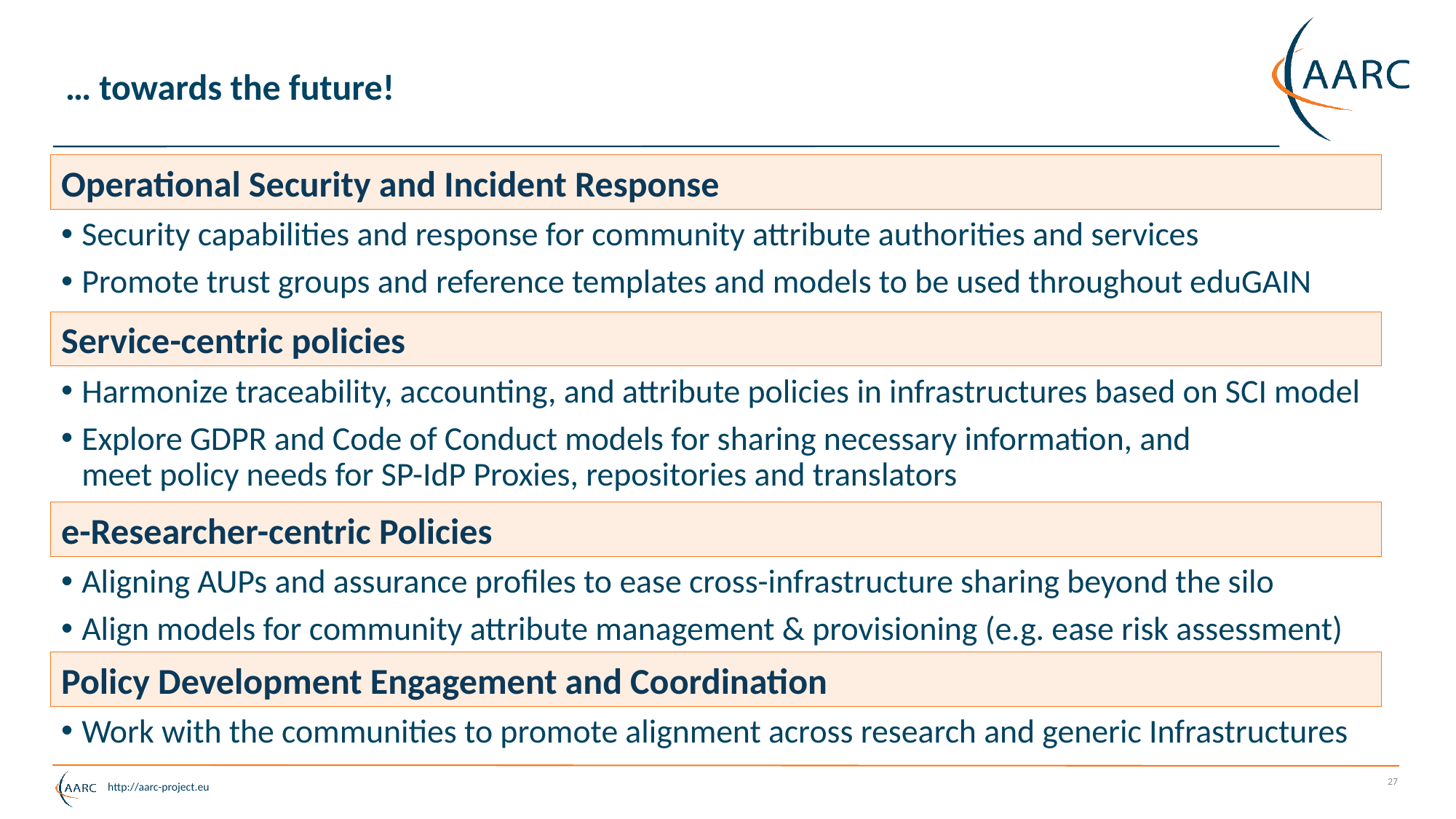

# … towards the future!
Operational Security and Incident Response
Security capabilities and response for community attribute authorities and services
Promote trust groups and reference templates and models to be used throughout eduGAIN
Service-centric policies
Harmonize traceability, accounting, and attribute policies in infrastructures based on SCI model
Explore GDPR and Code of Conduct models for sharing necessary information, and
meet policy needs for SP-IdP Proxies, repositories and translators
e-Researcher-centric Policies
Aligning AUPs and assurance profiles to ease cross-infrastructure sharing beyond the silo
Align models for community attribute management & provisioning (e.g. ease risk assessment)
Policy Development Engagement and Coordination
Work with the communities to promote alignment across research and generic Infrastructures
27